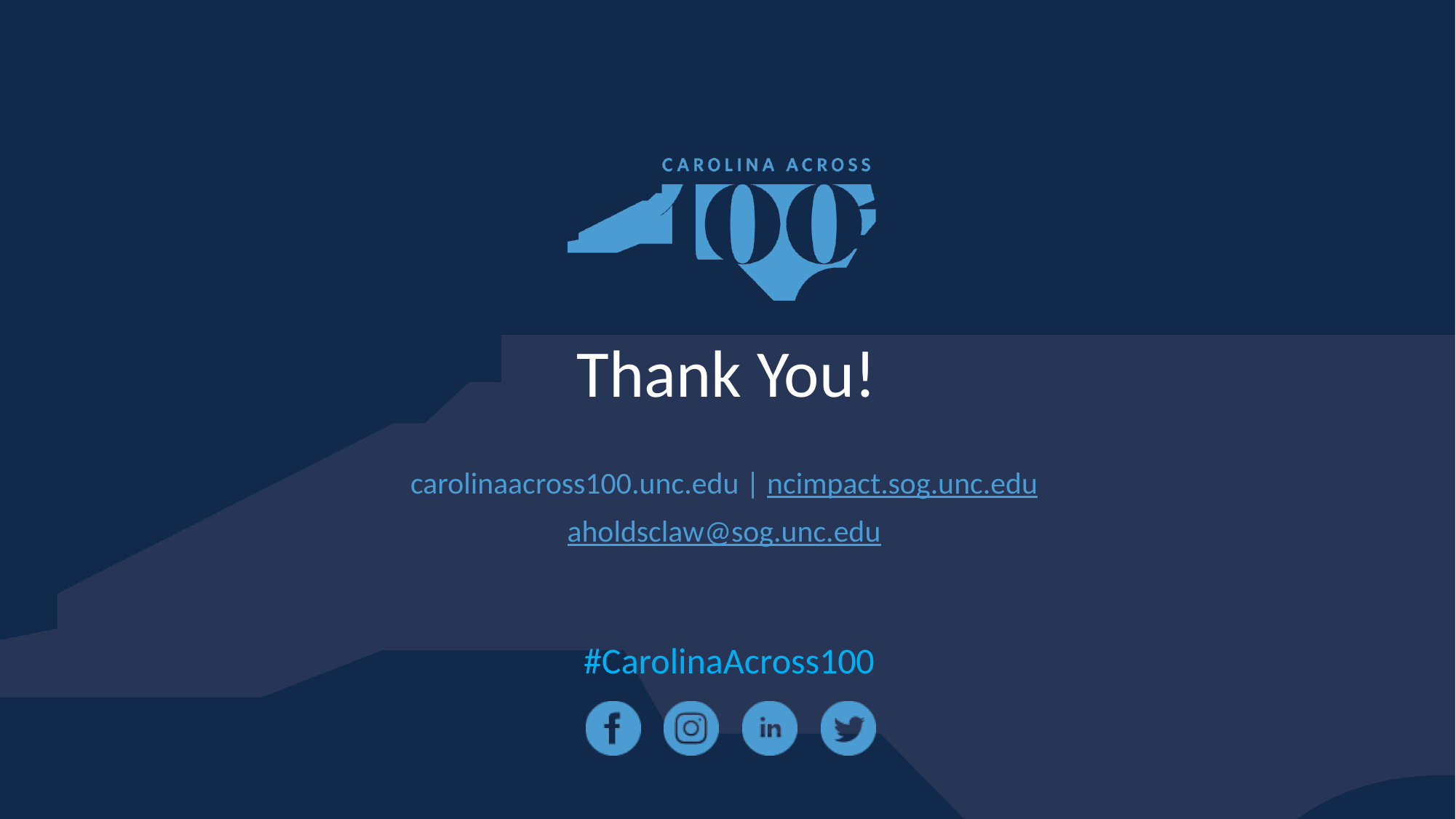

# Thank You!
carolinaacross100.unc.edu | ncimpact.sog.unc.edu
aholdsclaw@sog.unc.edu
#CarolinaAcross100